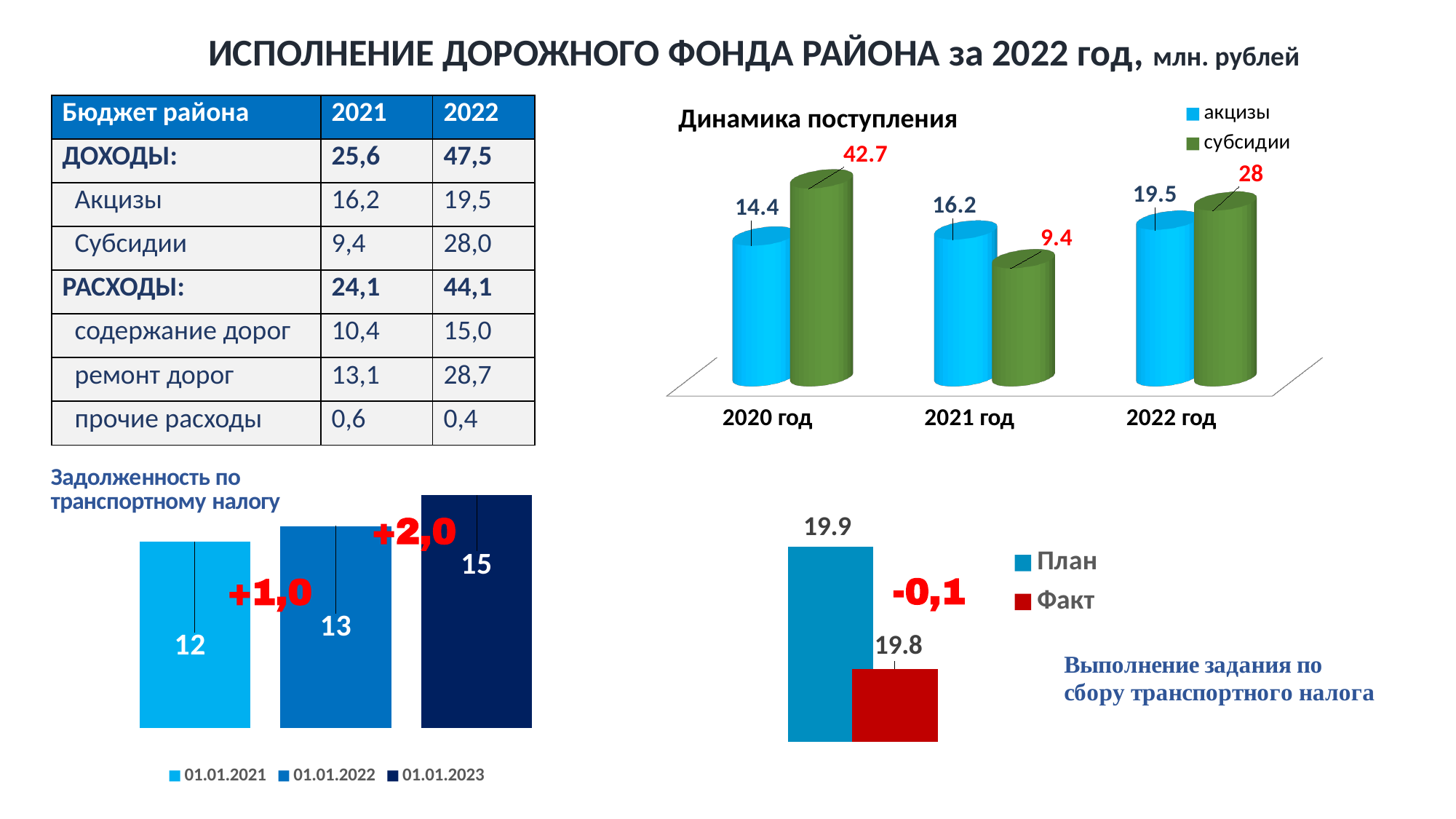

ИСПОЛНЕНИЕ ДОРОЖНОГО ФОНДА РАЙОНА за 2022 год, млн. рублей
| Бюджет района | 2021 | 2022 |
| --- | --- | --- |
| ДОХОДЫ: | 25,6 | 47,5 |
| Акцизы | 16,2 | 19,5 |
| Субсидии | 9,4 | 28,0 |
| РАСХОДЫ: | 24,1 | 44,1 |
| содержание дорог | 10,4 | 15,0 |
| ремонт дорог | 13,1 | 28,7 |
| прочие расходы | 0,6 | 0,4 |

[unsupported chart]

Динамика поступления

### Chart

| Category | 01.01.2021 | 01.01.2022 | 01.01.2023 |
|---|---|---|---|
| Задолженность по транспортному налогу | 12.0 | 13.0 | 15.0 |

### Chart

| Category | План | Факт |
|---|---|---|
| поступление транспортного налога | 19.9 | 19.8 |